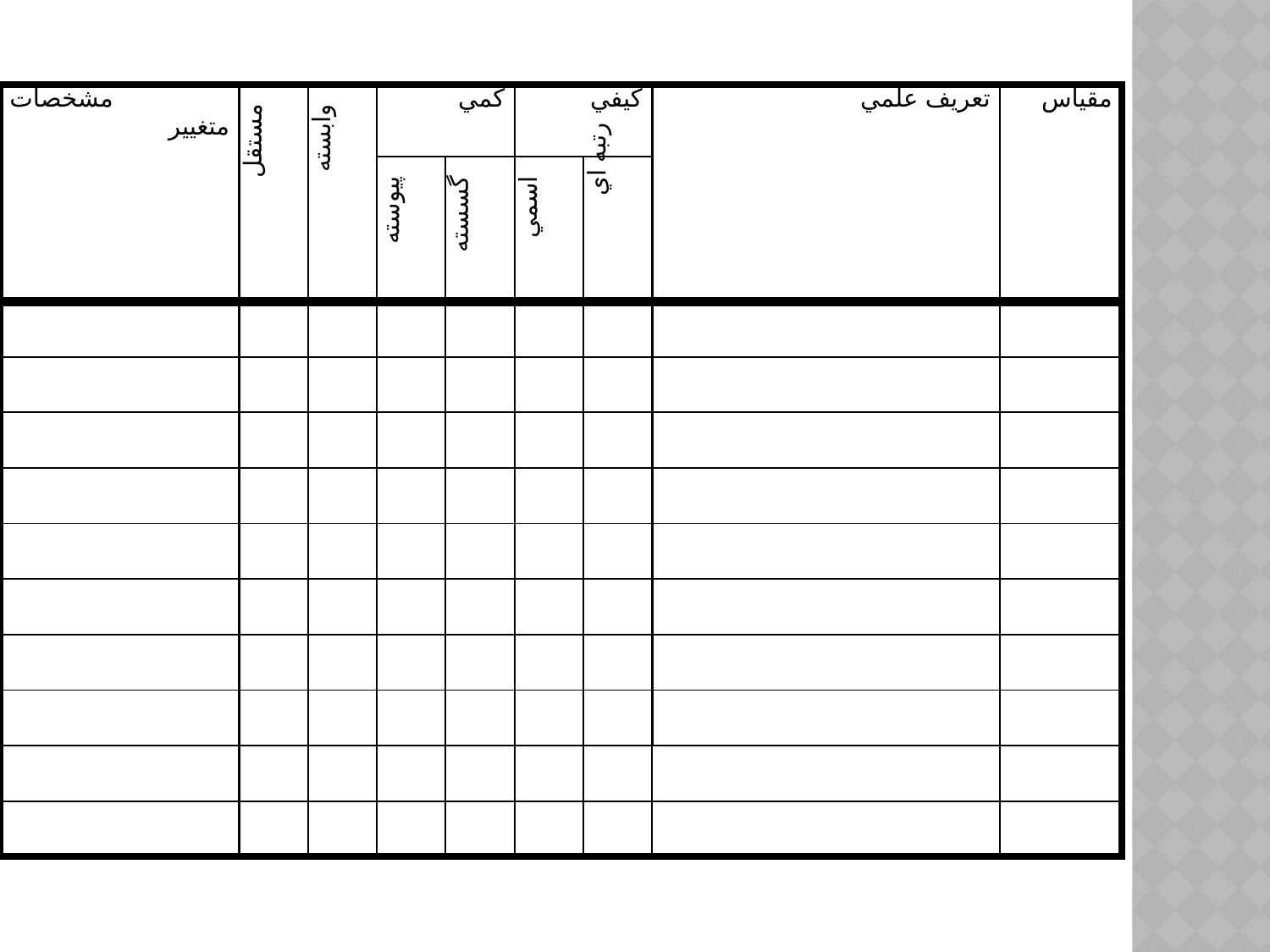

| مشخصات متغيير | مستقل | وابسته | كمي |  | كيفي |  | تعريف علمي | مقياس |
| --- | --- | --- | --- | --- | --- | --- | --- | --- |
|  |  |  | پيوسته | گسسته | اسمي | رتبه اي |  |  |
|  |  |  |  |  |  |  |  |  |
|  |  |  |  |  |  |  |  |  |
|  |  |  |  |  |  |  |  |  |
|  |  |  |  |  |  |  |  |  |
|  |  |  |  |  |  |  |  |  |
|  |  |  |  |  |  |  |  |  |
|  |  |  |  |  |  |  |  |  |
|  |  |  |  |  |  |  |  |  |
|  |  |  |  |  |  |  |  |  |
|  |  |  |  |  |  |  |  |  |